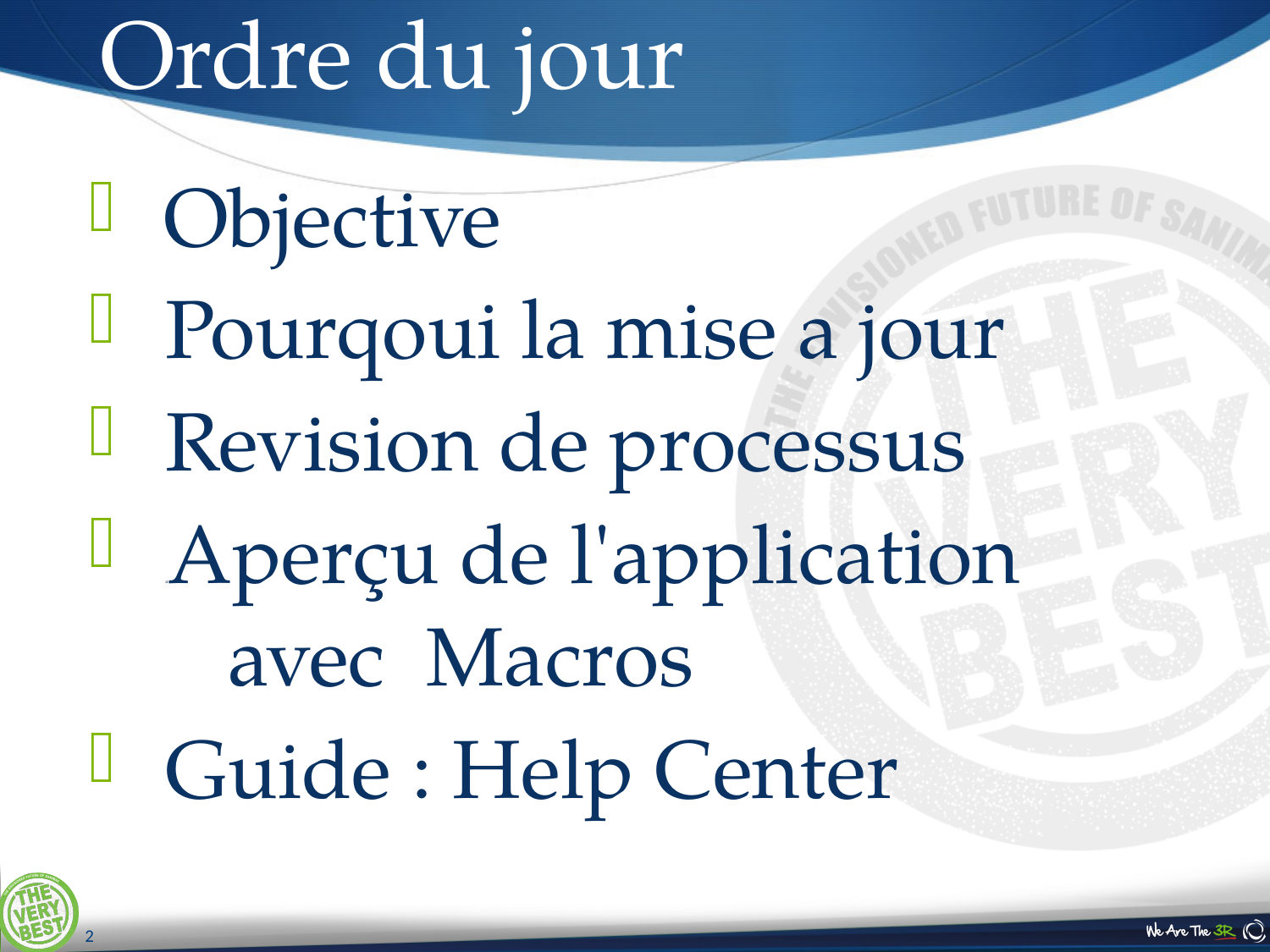

# Ordre du jour

 Objective
 Pourqoui la mise a jour
 Revision de processus
 aAperçu de l'application
    avec  Macros
 Guide : Help Center